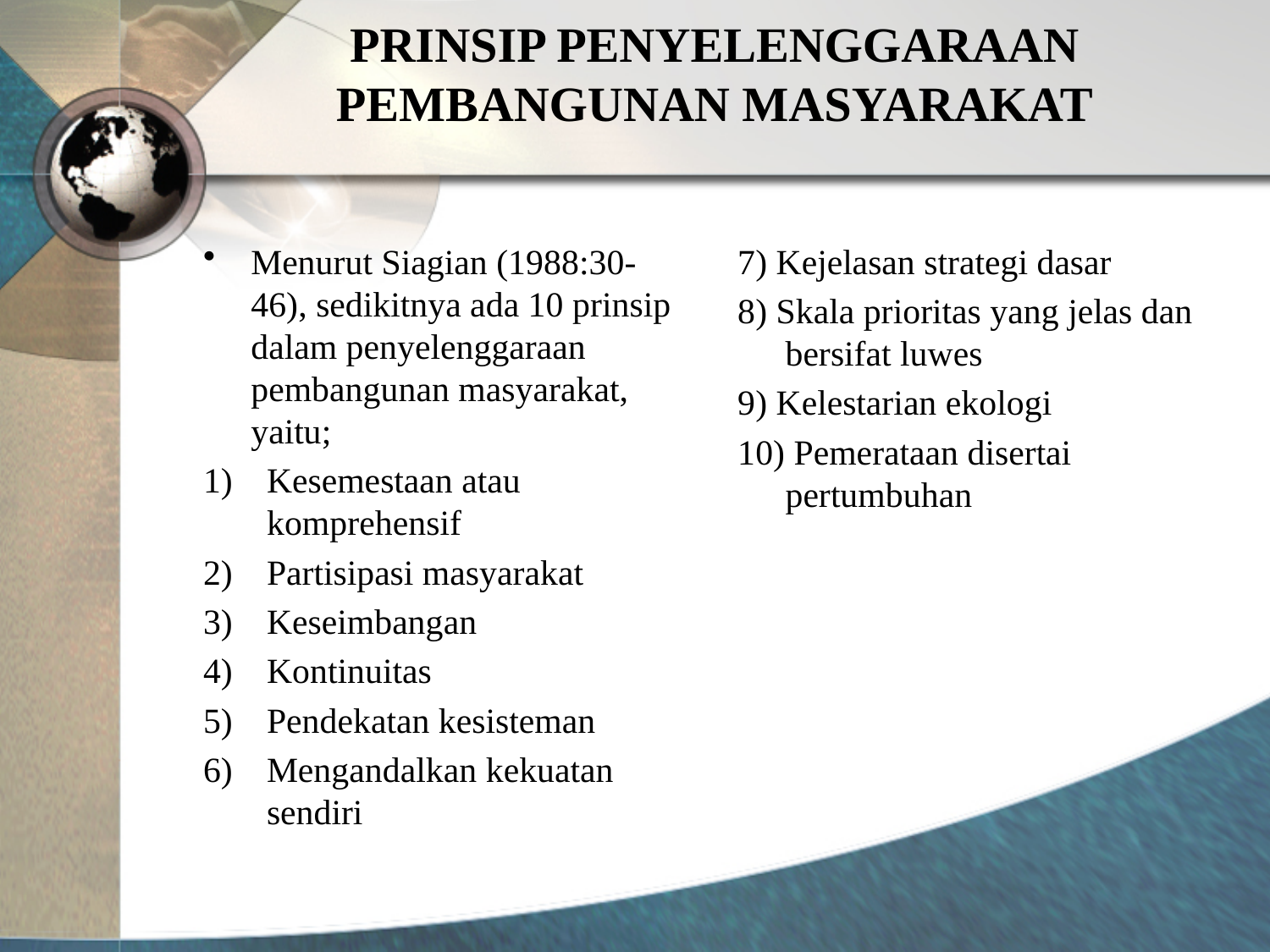

# PRINSIP PENYELENGGARAAN PEMBANGUNAN MASYARAKAT
Menurut Siagian (1988:30-46), sedikitnya ada 10 prinsip dalam penyelenggaraan pembangunan masyarakat, yaitu;
Kesemestaan atau komprehensif
Partisipasi masyarakat
Keseimbangan
Kontinuitas
Pendekatan kesisteman
Mengandalkan kekuatan sendiri

7) Kejelasan strategi dasar
8) Skala prioritas yang jelas dan bersifat luwes
9) Kelestarian ekologi
10) Pemerataan disertai pertumbuhan